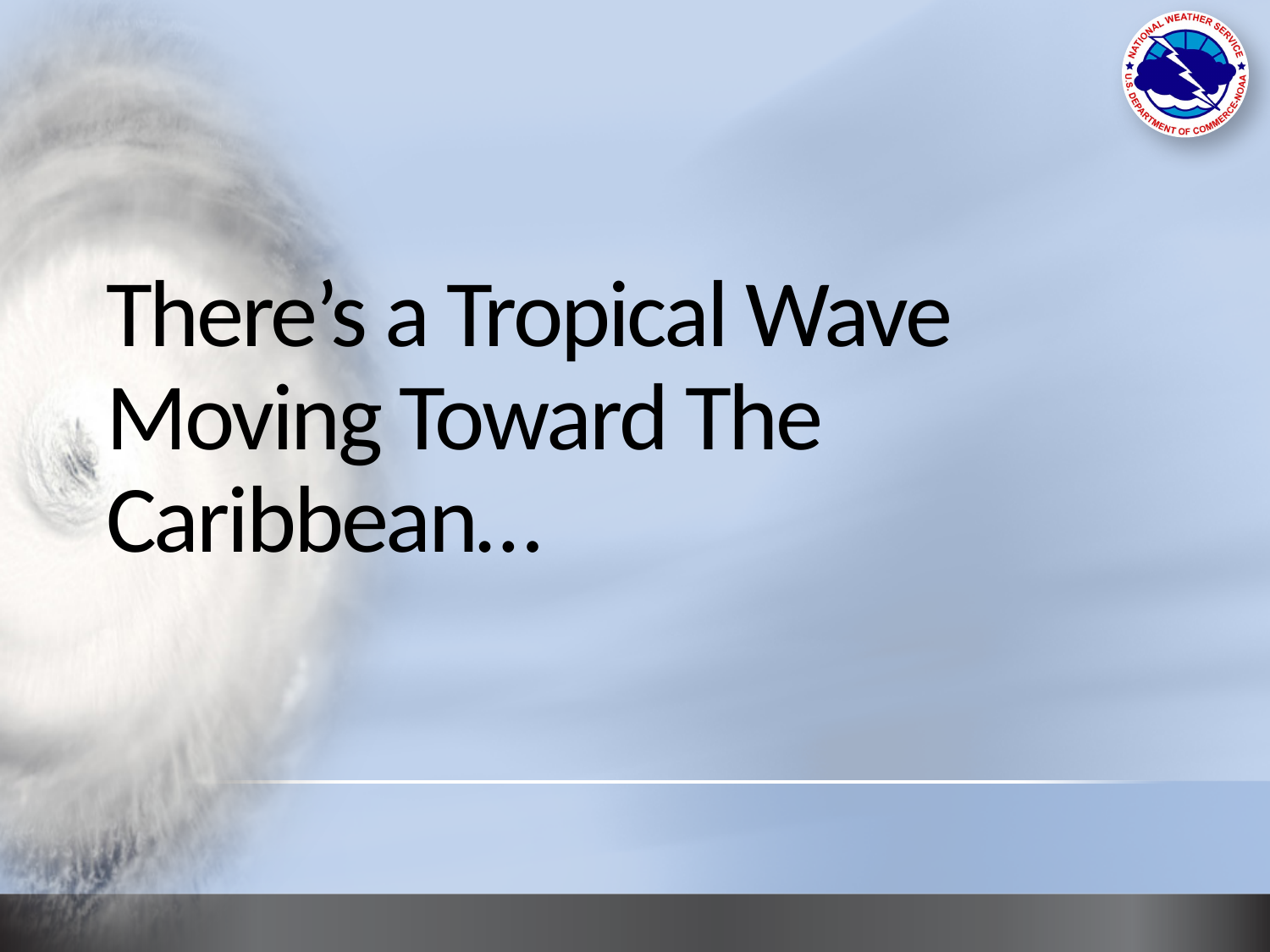

# There’s a Tropical Wave Moving Toward The Caribbean…